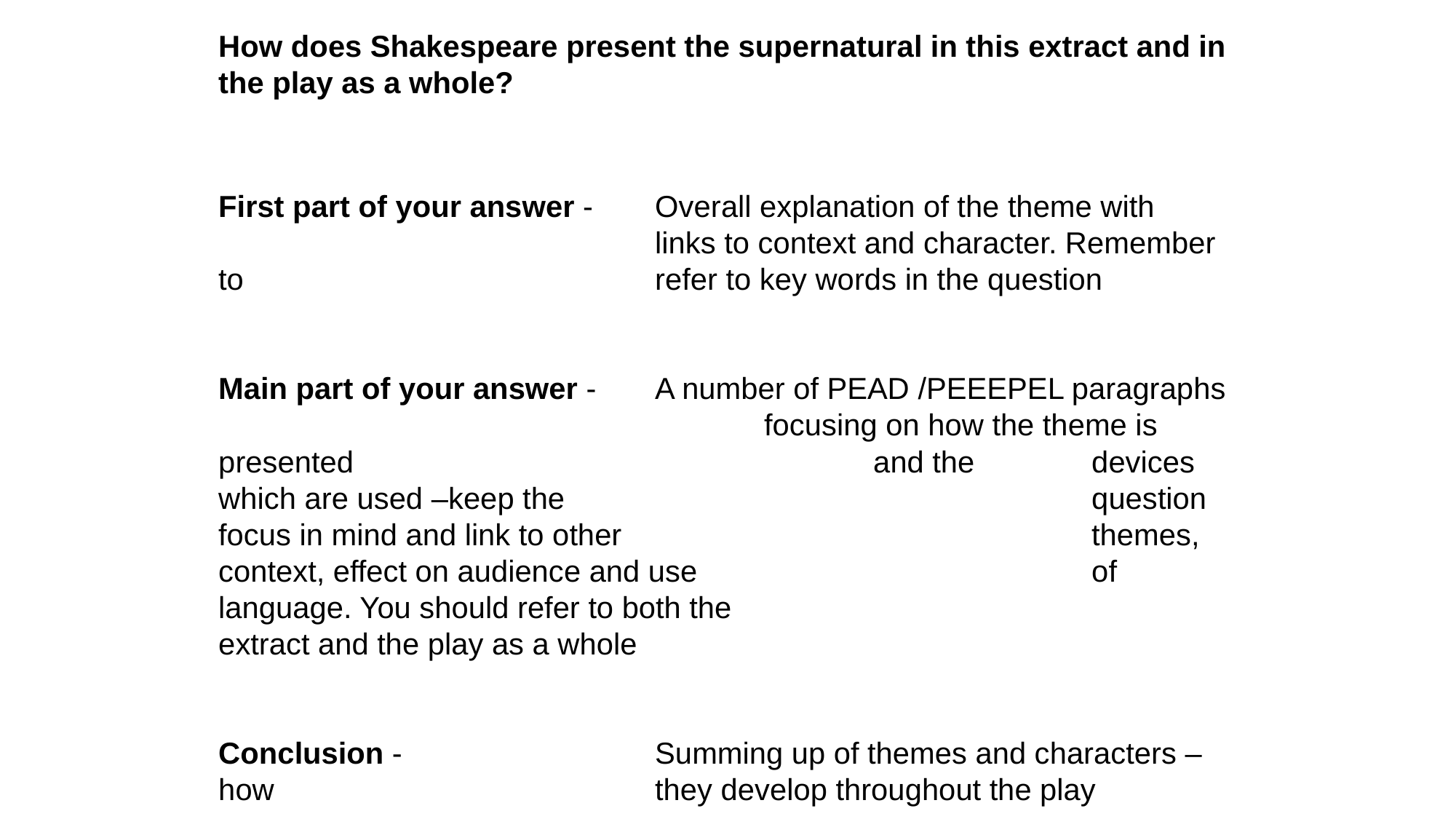

How does Shakespeare present the supernatural in this extract and in the play as a whole?

First part of your answer -	Overall explanation of the theme with 					links to context and character. Remember to 				refer to key words in the question

Main part of your answer -	A number of PEAD /PEEEPEL paragraphs 					focusing on how the theme is presented 					and the 	devices which are used –keep the 					question focus in mind and link to other 					themes, context, effect on audience and use 				of language. You should refer to both the 					extract and the play as a whole

Conclusion -			Summing up of themes and characters – how 				they develop throughout the play